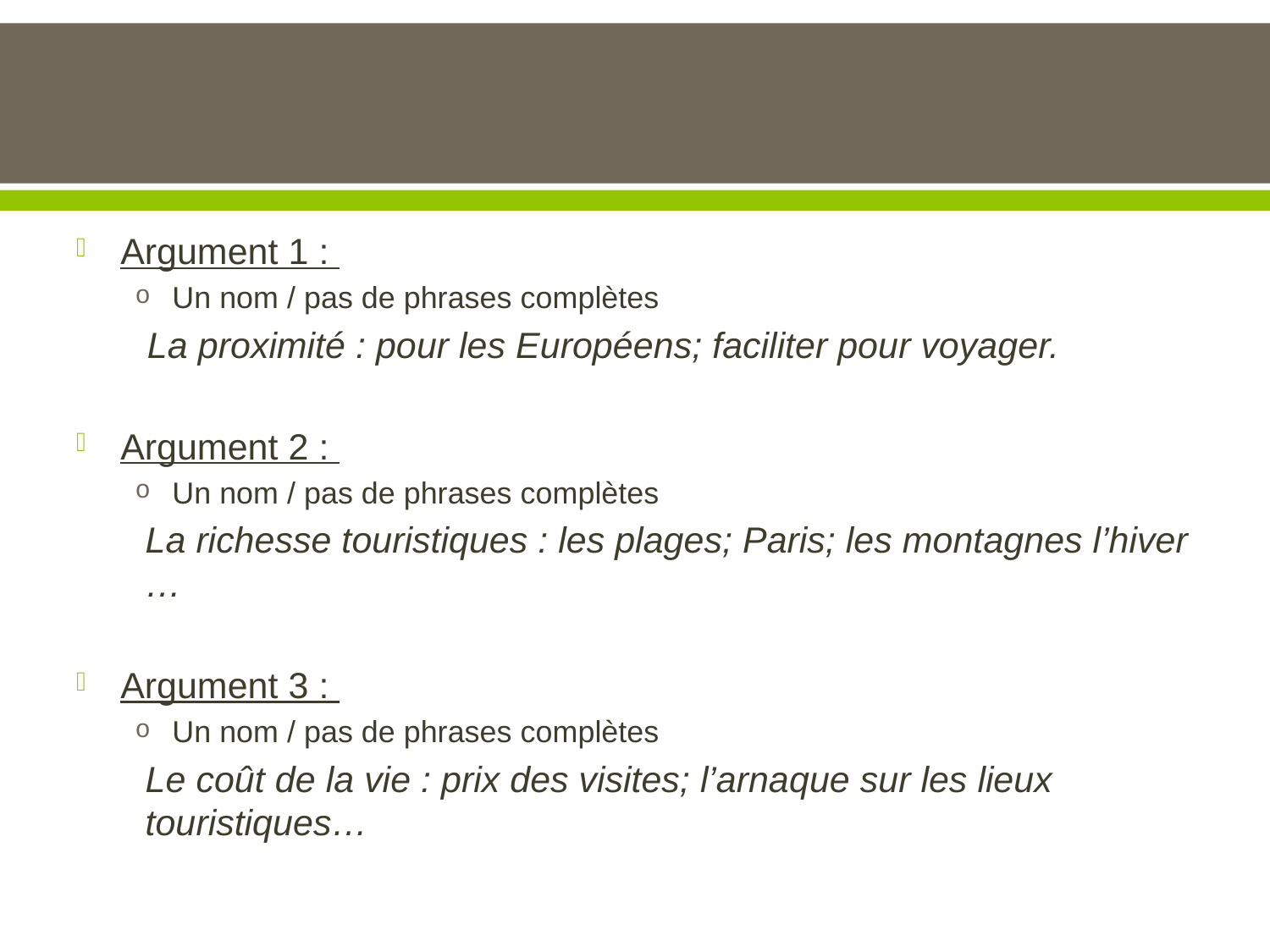

Argument 1 :
Un nom / pas de phrases complètes
       La proximité : pour les Européens; faciliter pour voyager.

Argument 2 :
Un nom / pas de phrases complètes
 La richesse touristiques : les plages; Paris; les montagnes l’hiver …

Argument 3 :
Un nom / pas de phrases complètes
 Le coût de la vie : prix des visites; l’arnaque sur les lieux touristiques…